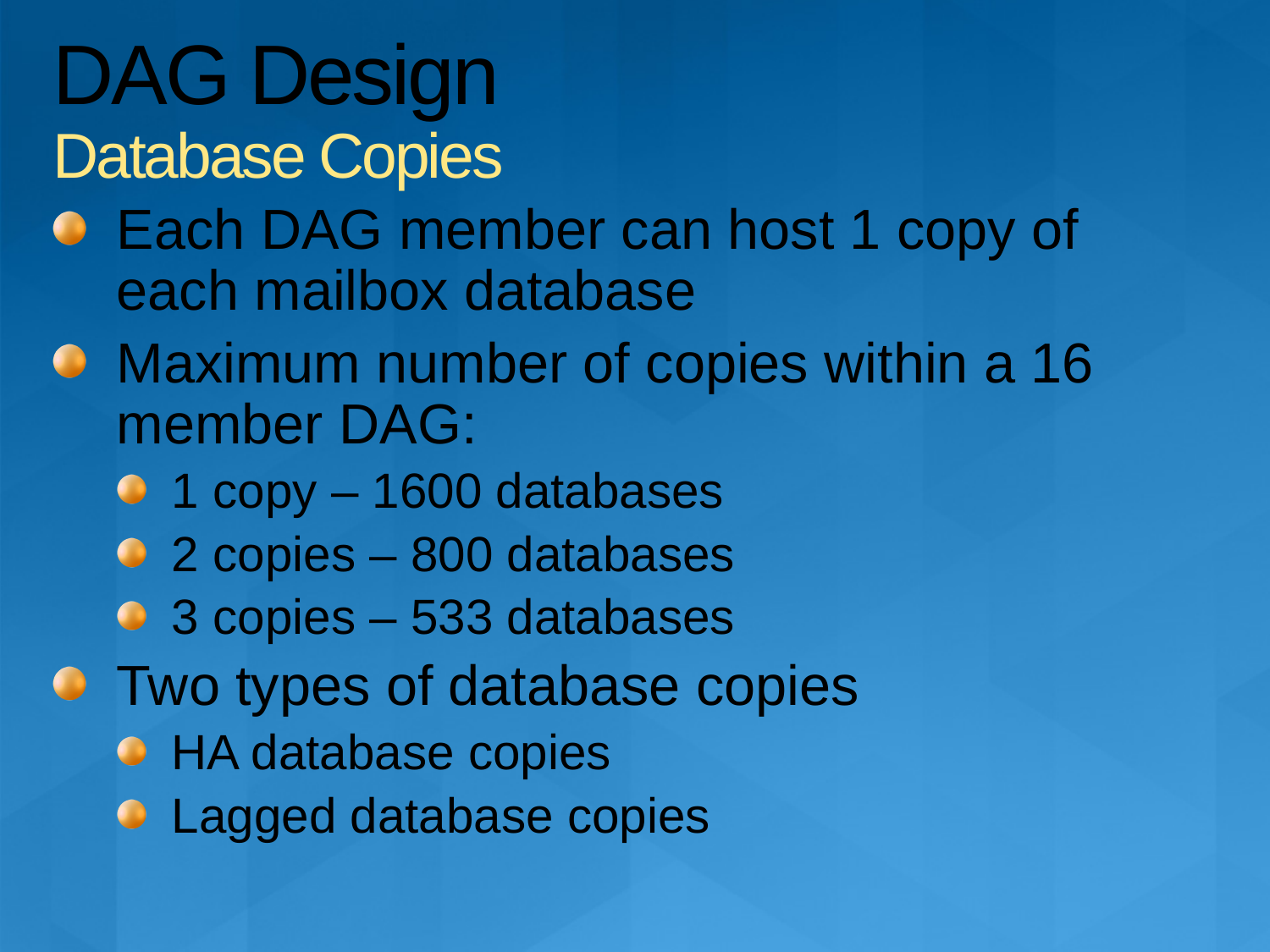

# DAG Design Database Copies
Each DAG member can host 1 copy of each mailbox database
Maximum number of copies within a 16 member DAG:
1 copy – 1600 databases
2 copies – 800 databases
3 copies – 533 databases
Two types of database copies
HA database copies
Lagged database copies